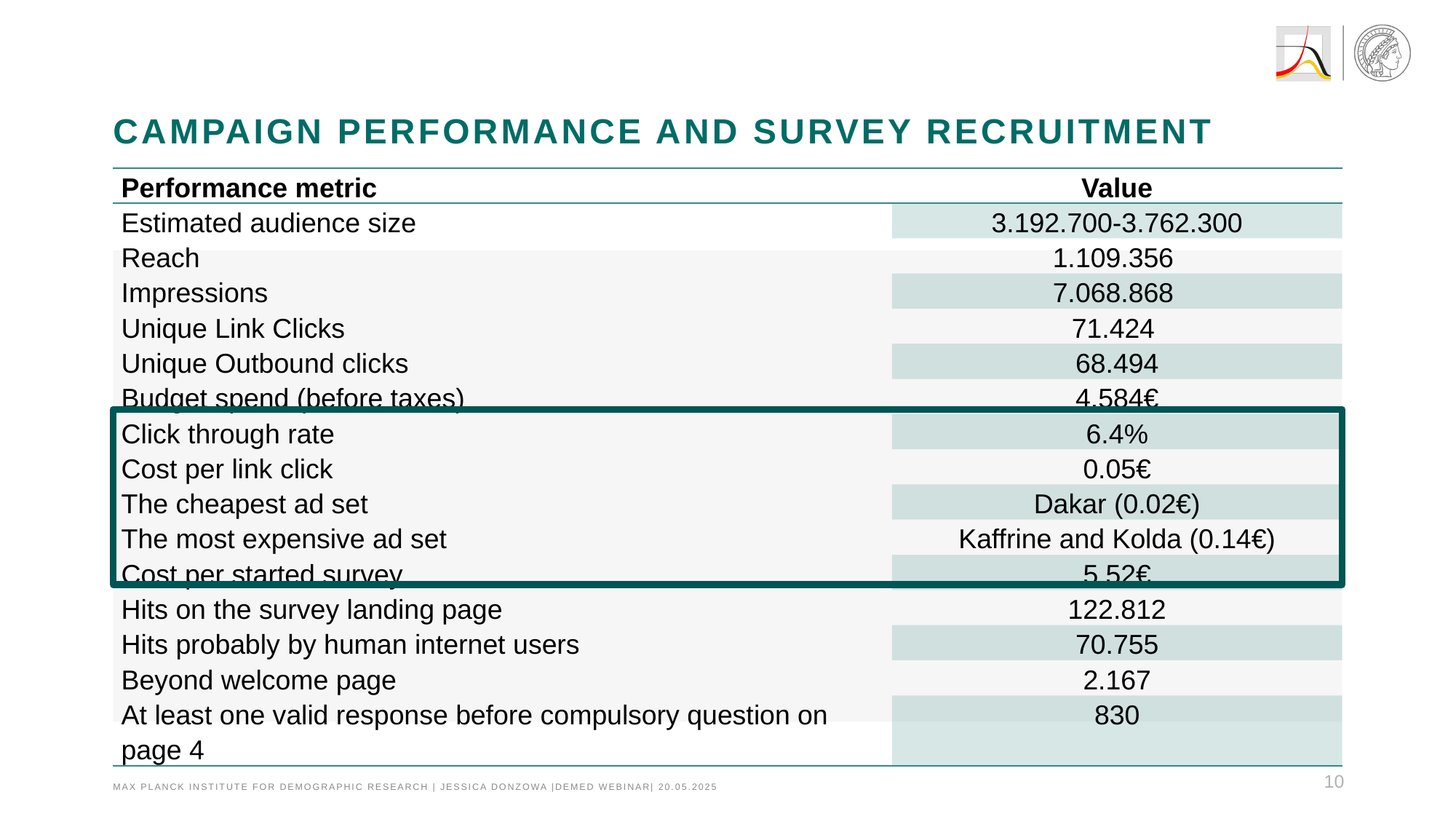

# Campaign performance and survey recruitment
| Performance metric | Value |
| --- | --- |
| Estimated audience size | 3.192.700-3.762.300 |
| Reach | 1.109.356 |
| Impressions | 7.068.868 |
| Unique Link Clicks | 71.424 |
| Unique Outbound clicks | 68.494 |
| Budget spend (before taxes) | 4.584€ |
| Click through rate | 6.4% |
| Cost per link click | 0.05€ |
| The cheapest ad set | Dakar (0.02€) |
| The most expensive ad set | Kaffrine and Kolda (0.14€) |
| Cost per started survey | 5.52€ |
| Hits on the survey landing page | 122.812 |
| Hits probably by human internet users | 70.755 |
| Beyond welcome page | 2.167 |
| At least one valid response before compulsory question on page 4 | 830 |

10
Max Planck Institute for demographic research | Jessica Donzowa |DEMED Webinar| 20.05.2025